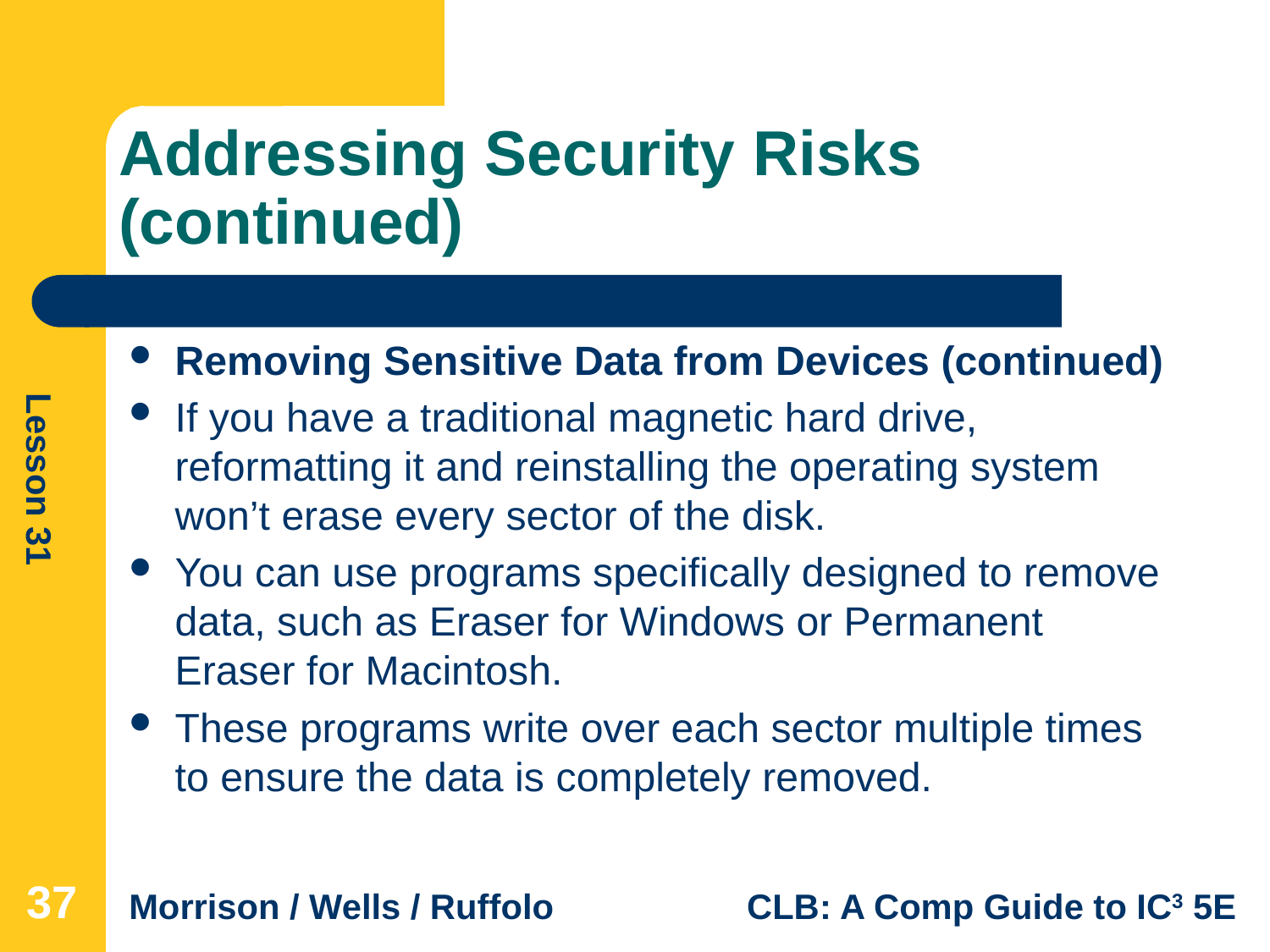

# Addressing Security Risks (continued)
Removing Sensitive Data from Devices (continued)
If you have a traditional magnetic hard drive, reformatting it and reinstalling the operating system won’t erase every sector of the disk.
You can use programs specifically designed to remove data, such as Eraser for Windows or Permanent Eraser for Macintosh.
These programs write over each sector multiple times to ensure the data is completely removed.
37